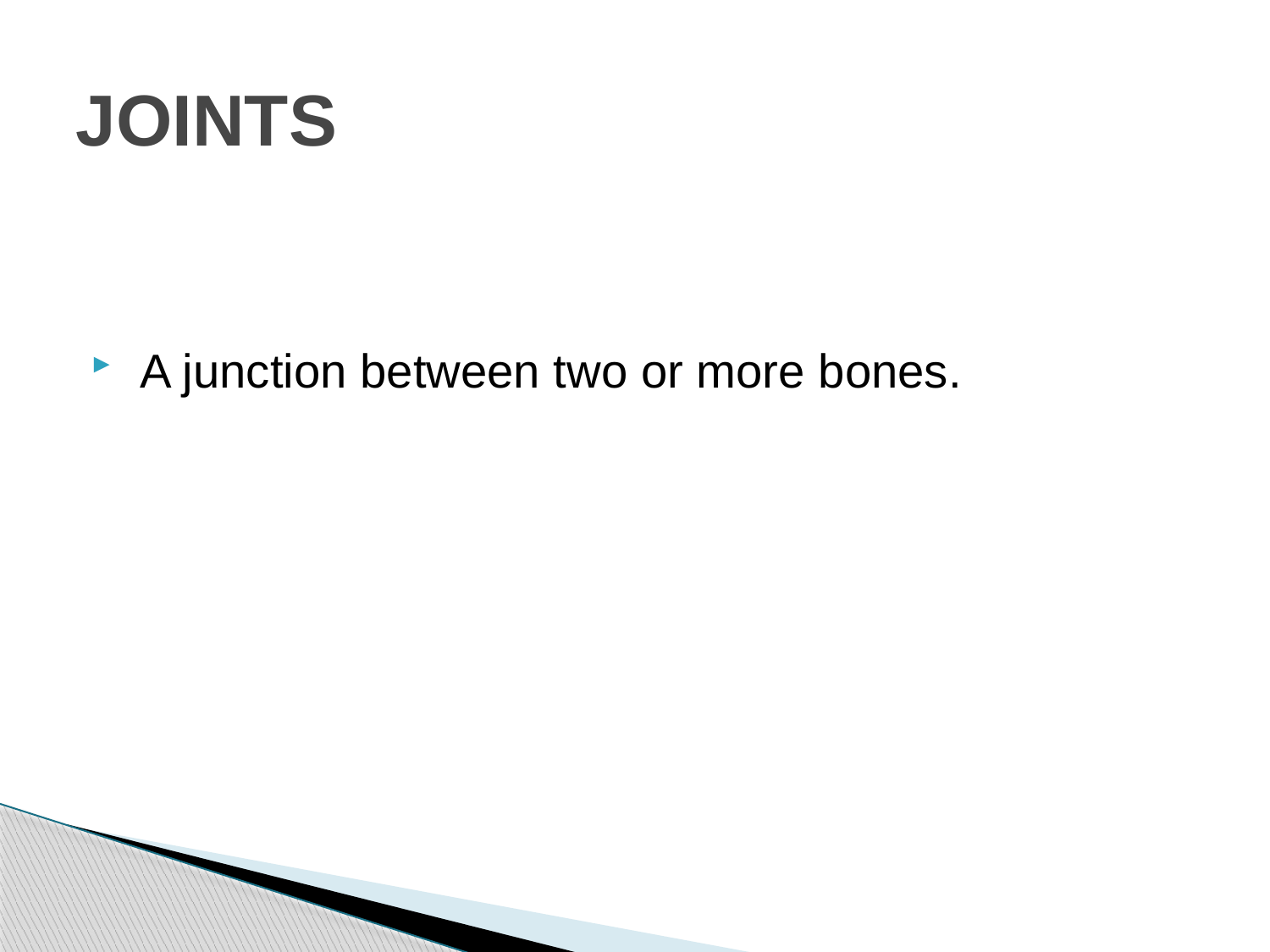

# JOINTS

 A junction between two or more bones.